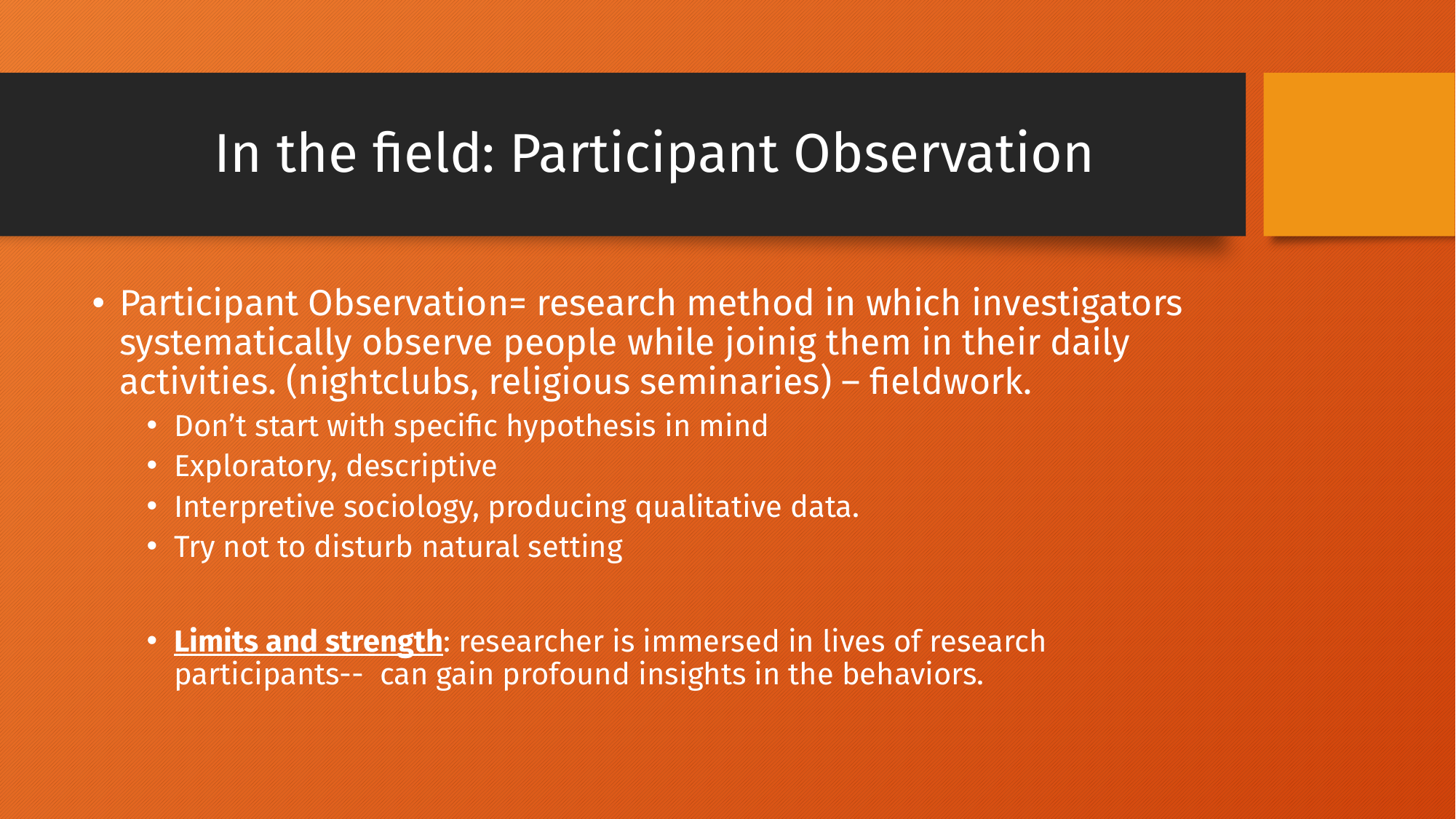

# In the field: Participant Observation
Participant Observation= research method in which investigators systematically observe people while joinig them in their daily activities. (nightclubs, religious seminaries) – fieldwork.
Don’t start with specific hypothesis in mind
Exploratory, descriptive
Interpretive sociology, producing qualitative data.
Try not to disturb natural setting

Limits and strength: researcher is immersed in lives of research participants--  can gain profound insights in the behaviors.